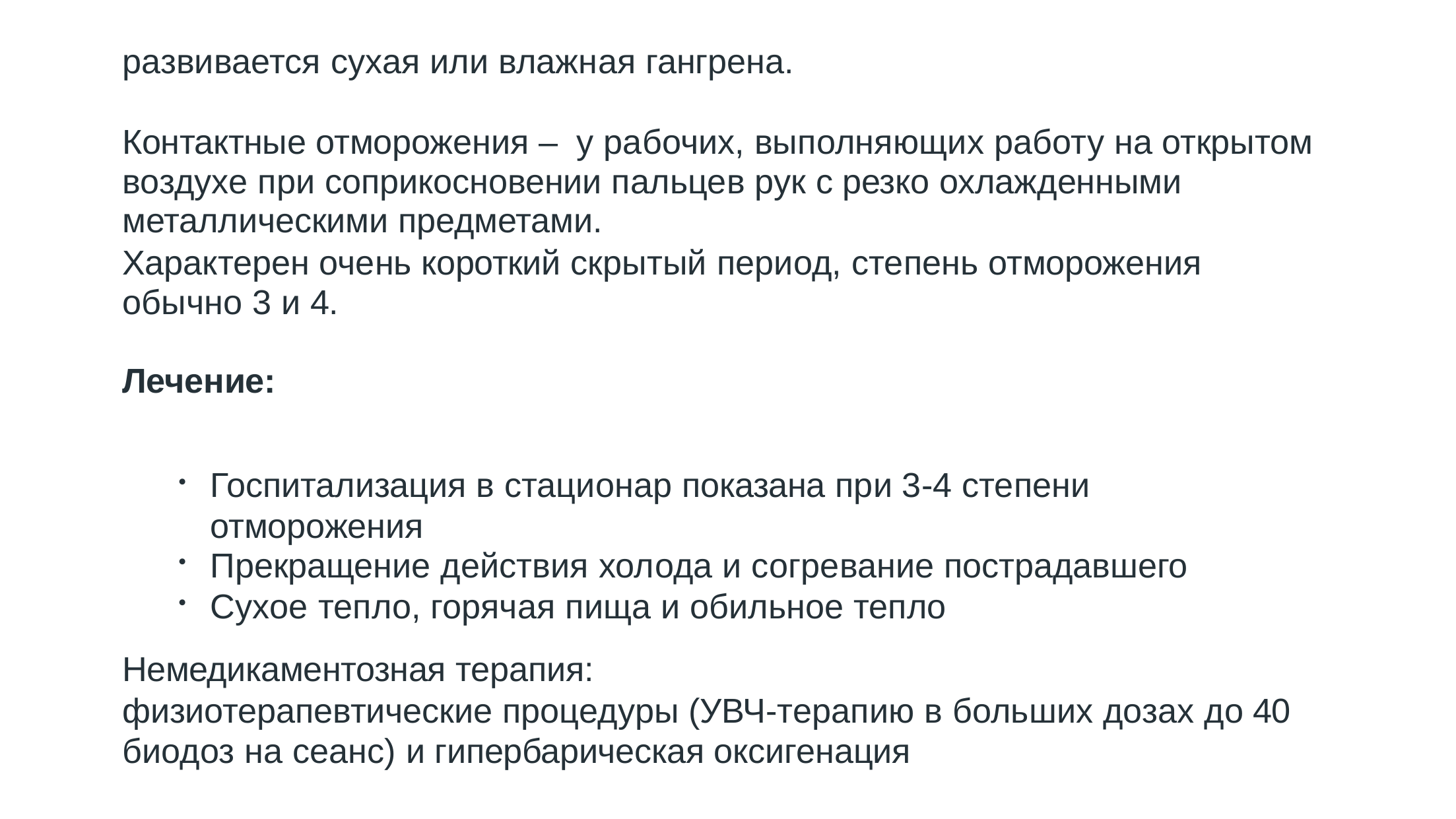

развивается сухая или влажная гангрена.

Контактные отморожения – у рабочих, выполняющих работу на открытом воздухе при соприкосновении пальцев рук с резко охлажденными металлическими предметами.
Характерен очень короткий скрытый период, степень отморожения обычно 3 и 4.
Лечение:

Госпитализация в стационар показана при 3-4 степени отморожения
Прекращение действия холода и согревание пострадавшего
Сухое тепло, горячая пища и обильное тепло
Немедикаментозная терапия:
физиотерапевтические процедуры (УВЧ-терапию в больших дозах до 40 биодоз на сеанс) и гипербарическая оксигенация